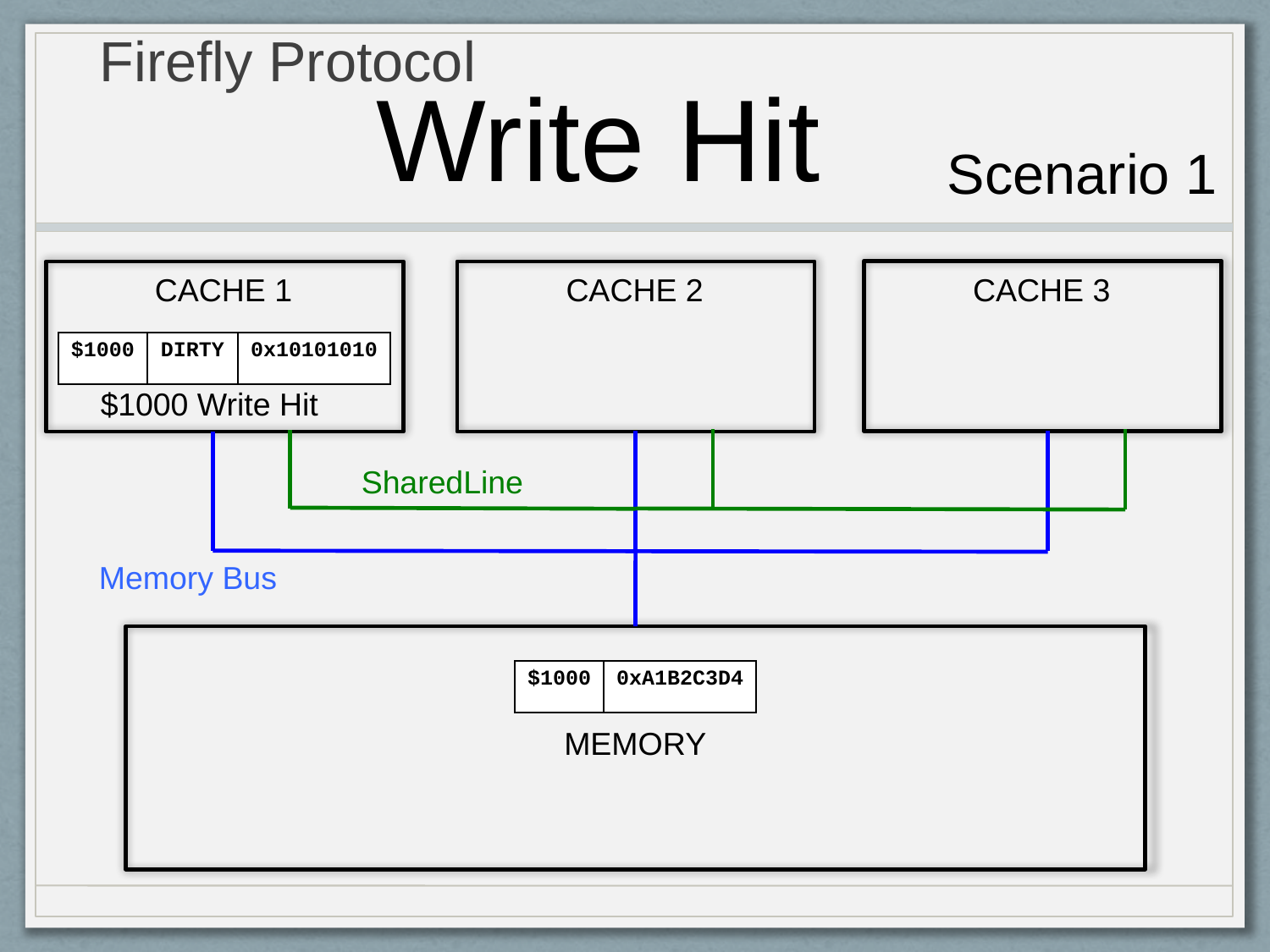

# Firefly Protocol
Write Hit
Scenario 1

CACHE 3
CACHE 1
CACHE 2
| $1000 | DIRTY | 0x10101010 |
| --- | --- | --- |
$1000 Write Hit
SharedLine
Memory Bus

| $1000 | 0xA1B2C3D4 |
| --- | --- |
MEMORY